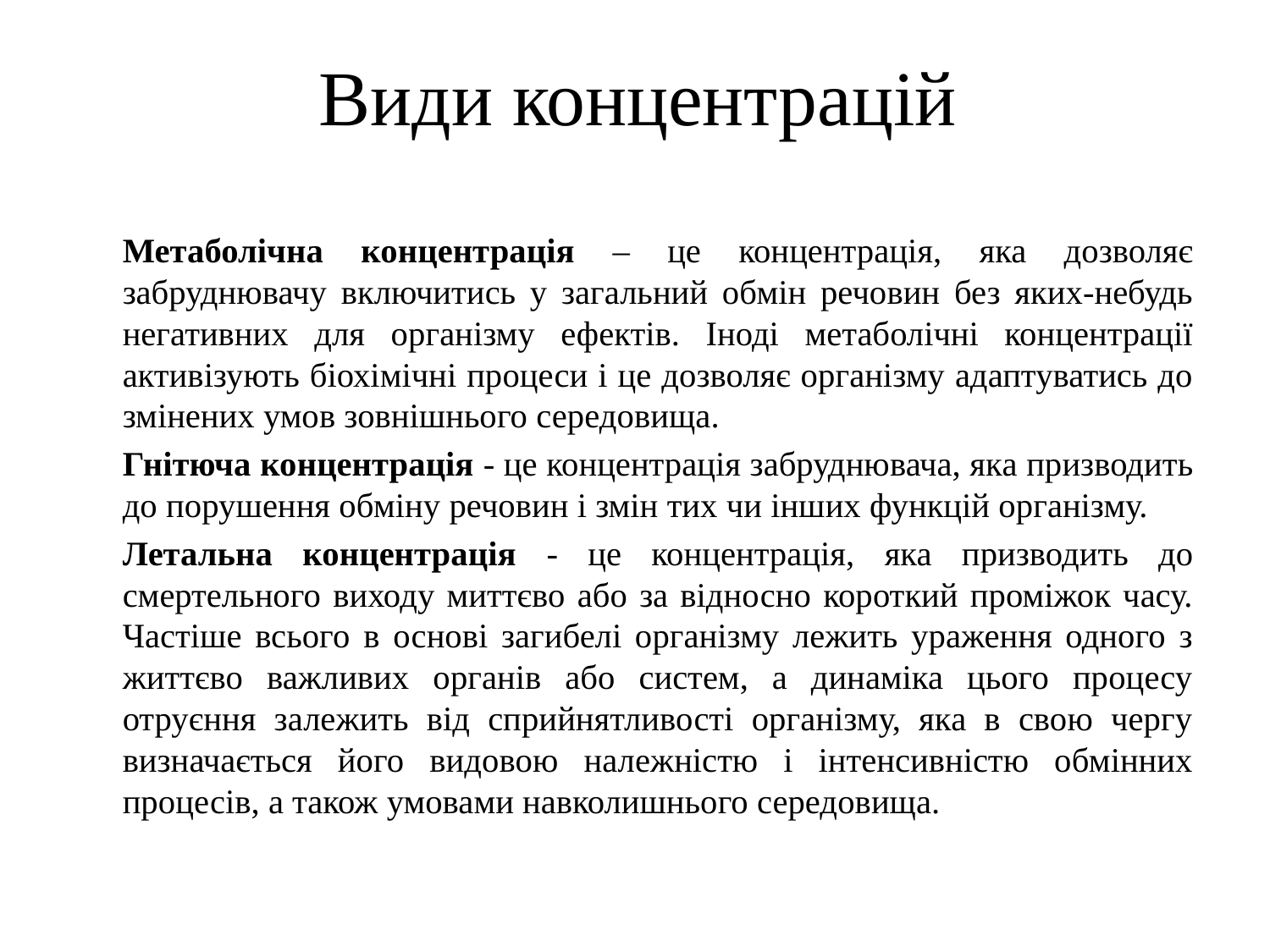

# Види концентрацій
		Метаболічна концентрація – це концентрація, яка дозволяє забруднювачу включитись у загальний обмін речовин без яких-небудь негативних для організму ефектів. Іноді метаболічні концентрації активізують біохімічні процеси і це дозволяє організму адаптуватись до змінених умов зовнішнього середовища.
		Гнітюча концентрація - це концентрація забруднювача, яка призводить до порушення обміну речовин і змін тих чи інших функцій організму.
		Летальна концентрація - це концентрація, яка призводить до смертельного виходу миттєво або за відносно короткий проміжок часу. Частіше всього в основі загибелі організму лежить ураження одного з життєво важливих органів або систем, а динаміка цього процесу отруєння залежить від сприйнятливості організму, яка в свою чергу визначається його видовою належністю і інтенсивністю обмінних процесів, а також умовами навколишнього середовища.